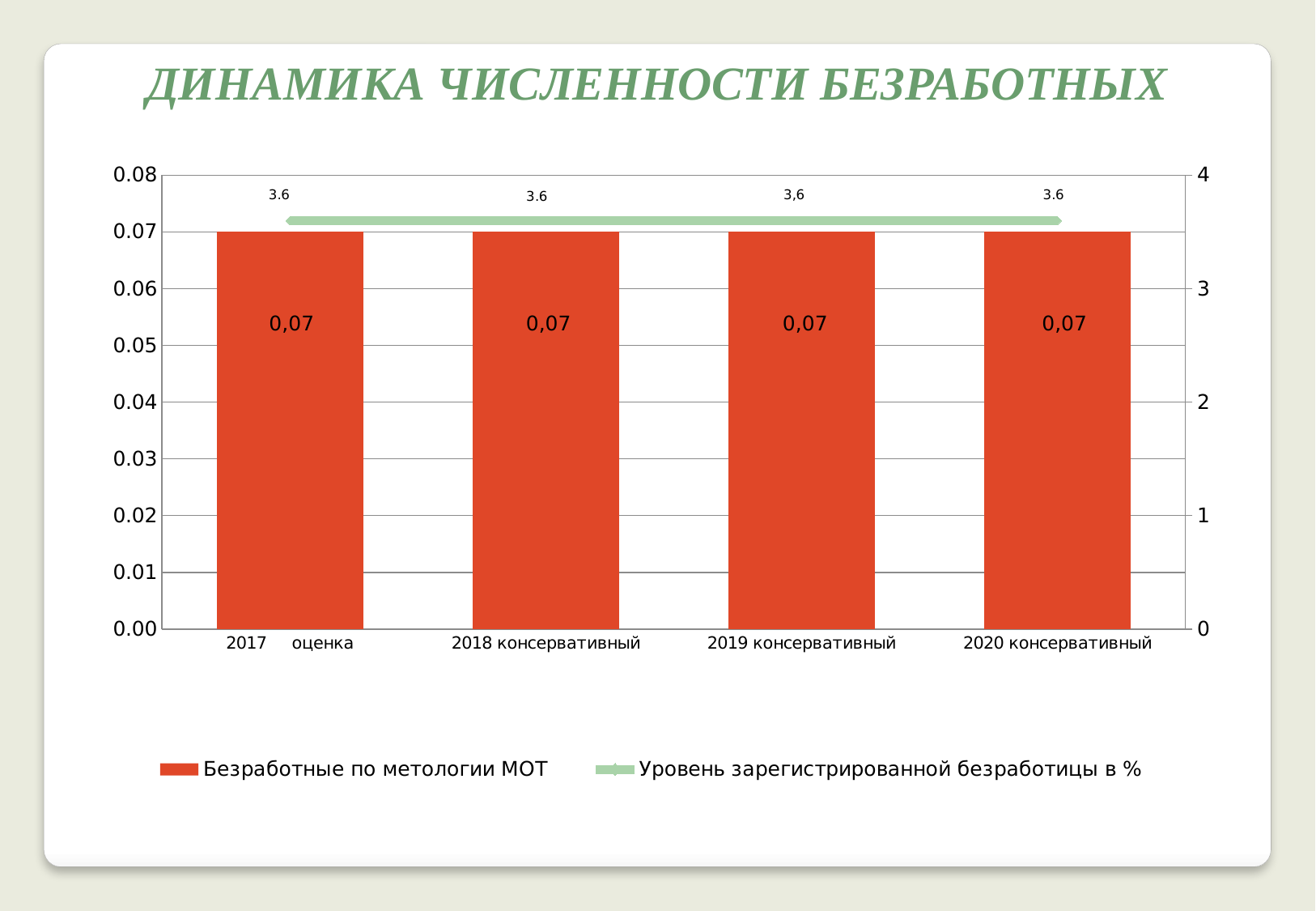

динамика численности безработных

### Chart

| Category | Безработные по метологии МОТ | Уровень зарегистрированной безработицы в %  |
|---|---|---|
| 2017     оценка | 0.07 | 3.6 |
| 2018 консервативный | 0.07 | 3.6 |
| 2019 консервативный | 0.07 | 3.6 |
| 2020 консервативный | 0.07 | 3.6 |
0,07
0,07
0,07
0,07